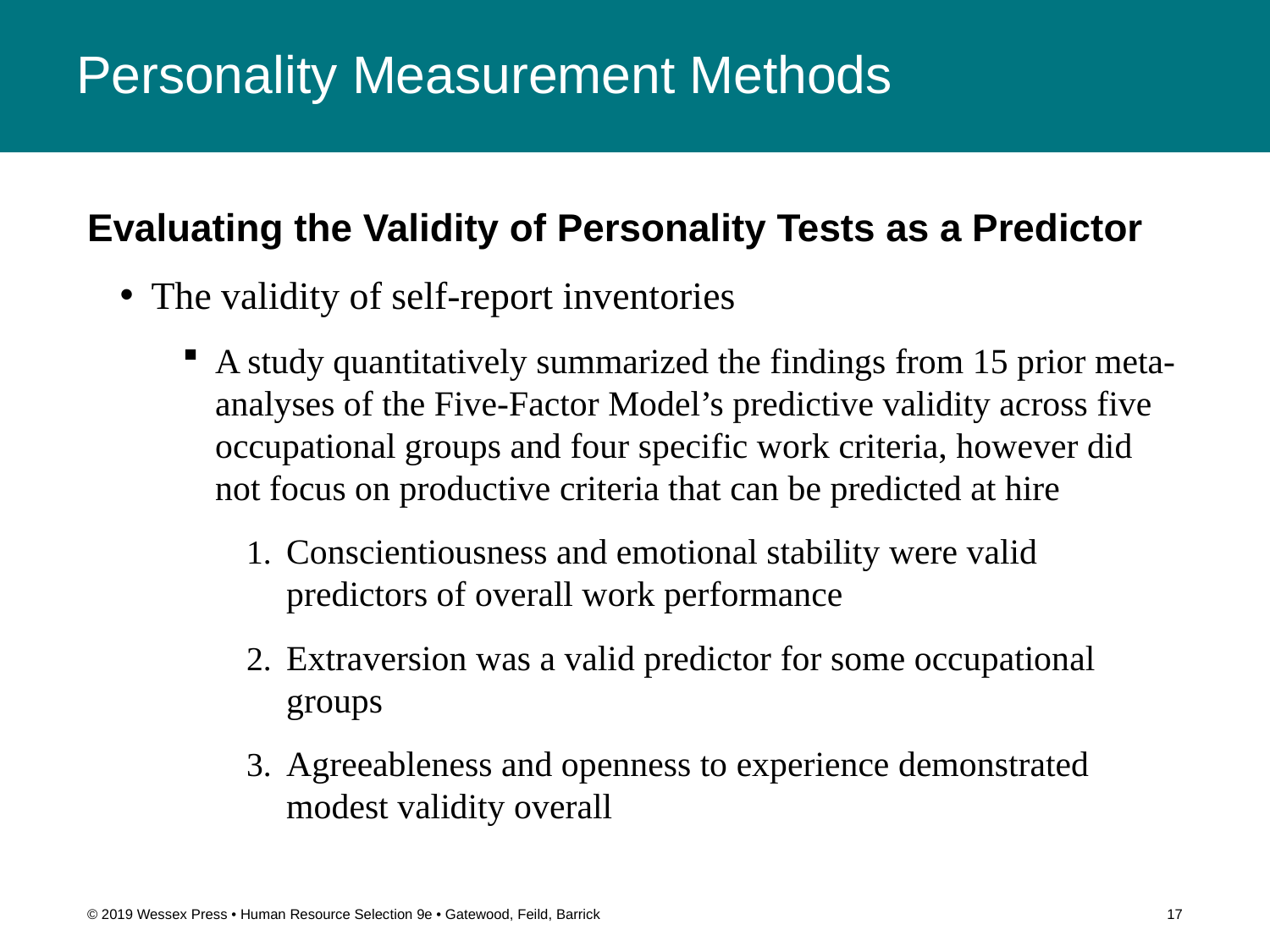

# Personality Measurement Methods
Evaluating the Validity of Personality Tests as a Predictor
The validity of self-report inventories
A study quantitatively summarized the findings from 15 prior meta-analyses of the Five-Factor Model’s predictive validity across five occupational groups and four specific work criteria, however did not focus on productive criteria that can be predicted at hire
Conscientiousness and emotional stability were valid predictors of overall work performance
Extraversion was a valid predictor for some occupational groups
Agreeableness and openness to experience demonstrated modest validity overall
© 2019 Wessex Press • Human Resource Selection 9e • Gatewood, Feild, Barrick
17